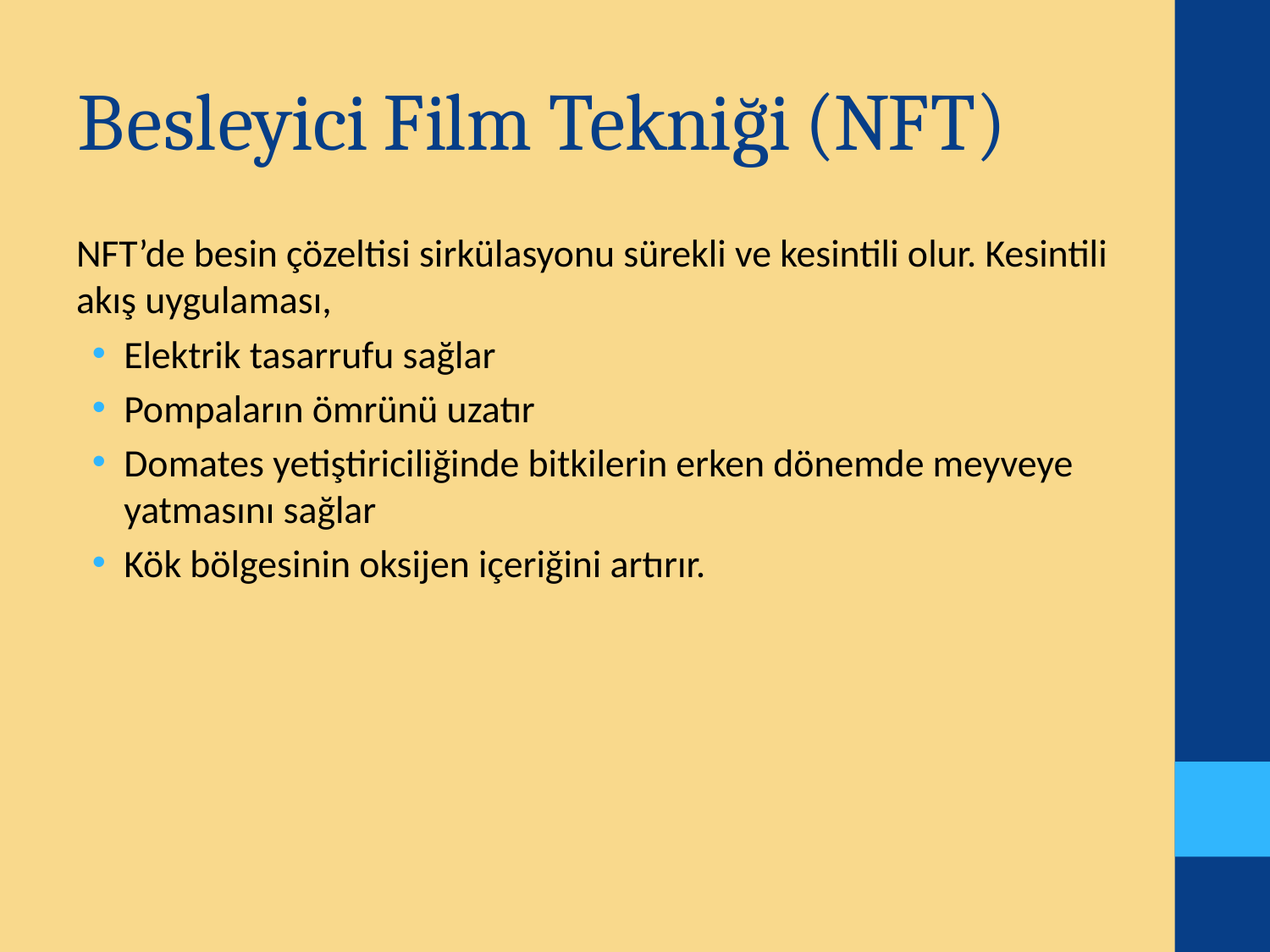

# Besleyici Film Tekniği (NFT)
NFT’de besin çözeltisi sirkülasyonu sürekli ve kesintili olur. Kesintili akış uygulaması,
Elektrik tasarrufu sağlar
Pompaların ömrünü uzatır
Domates yetiştiriciliğinde bitkilerin erken dönemde meyveye yatmasını sağlar
Kök bölgesinin oksijen içeriğini artırır.